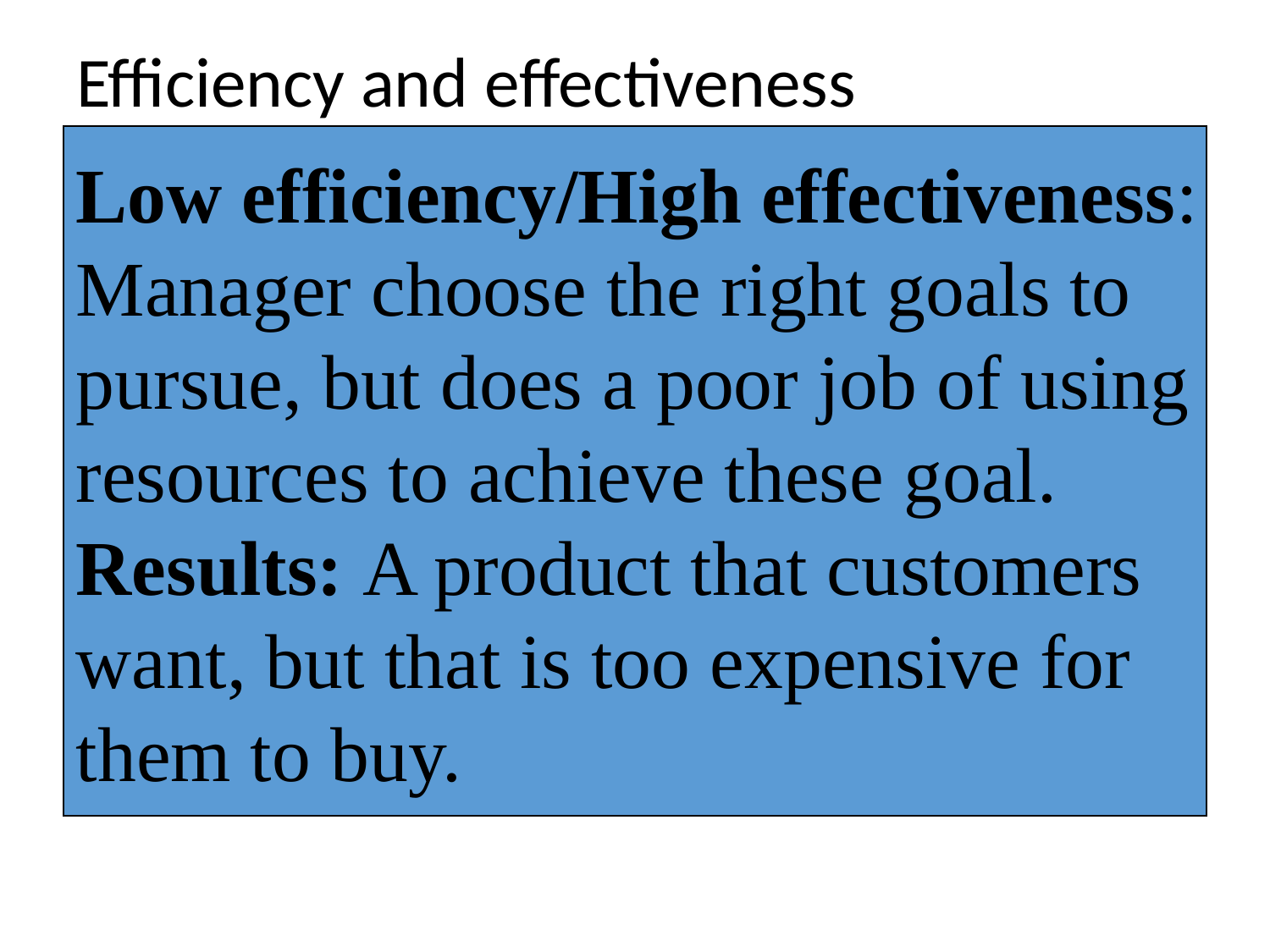

# Efficiency and effectiveness
Low efficiency/High effectiveness:
Manager choose the right goals to
pursue, but does a poor job of using
resources to achieve these goal.
Results: A product that customers
want, but that is too expensive for
them to buy.